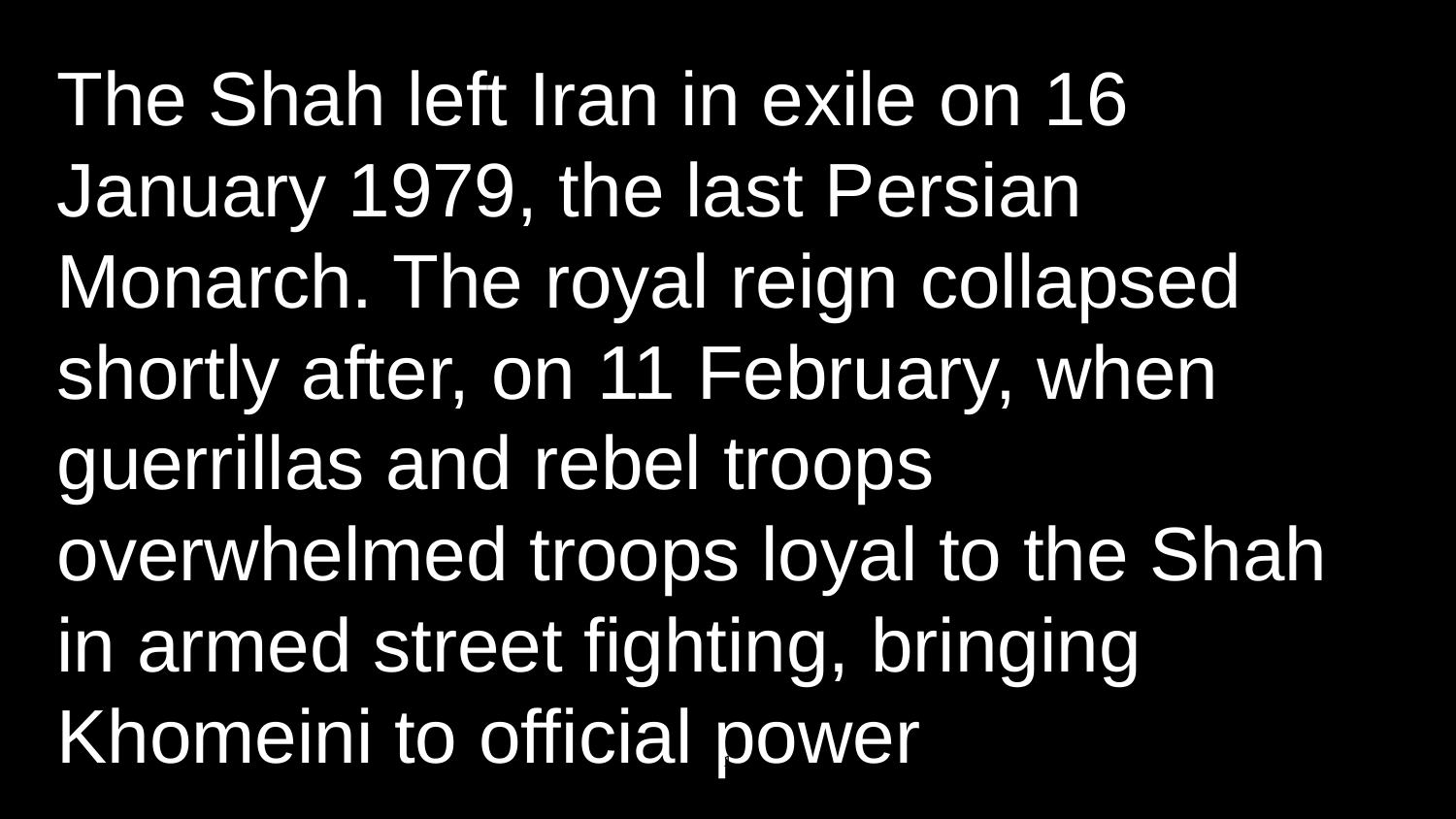

The Shah left Iran in exile on 16 January 1979, the last Persian Monarch. The royal reign collapsed shortly after, on 11 February, when guerrillas and rebel troops overwhelmed troops loyal to the Shah in armed street fighting, bringing Khomeini to official power
1